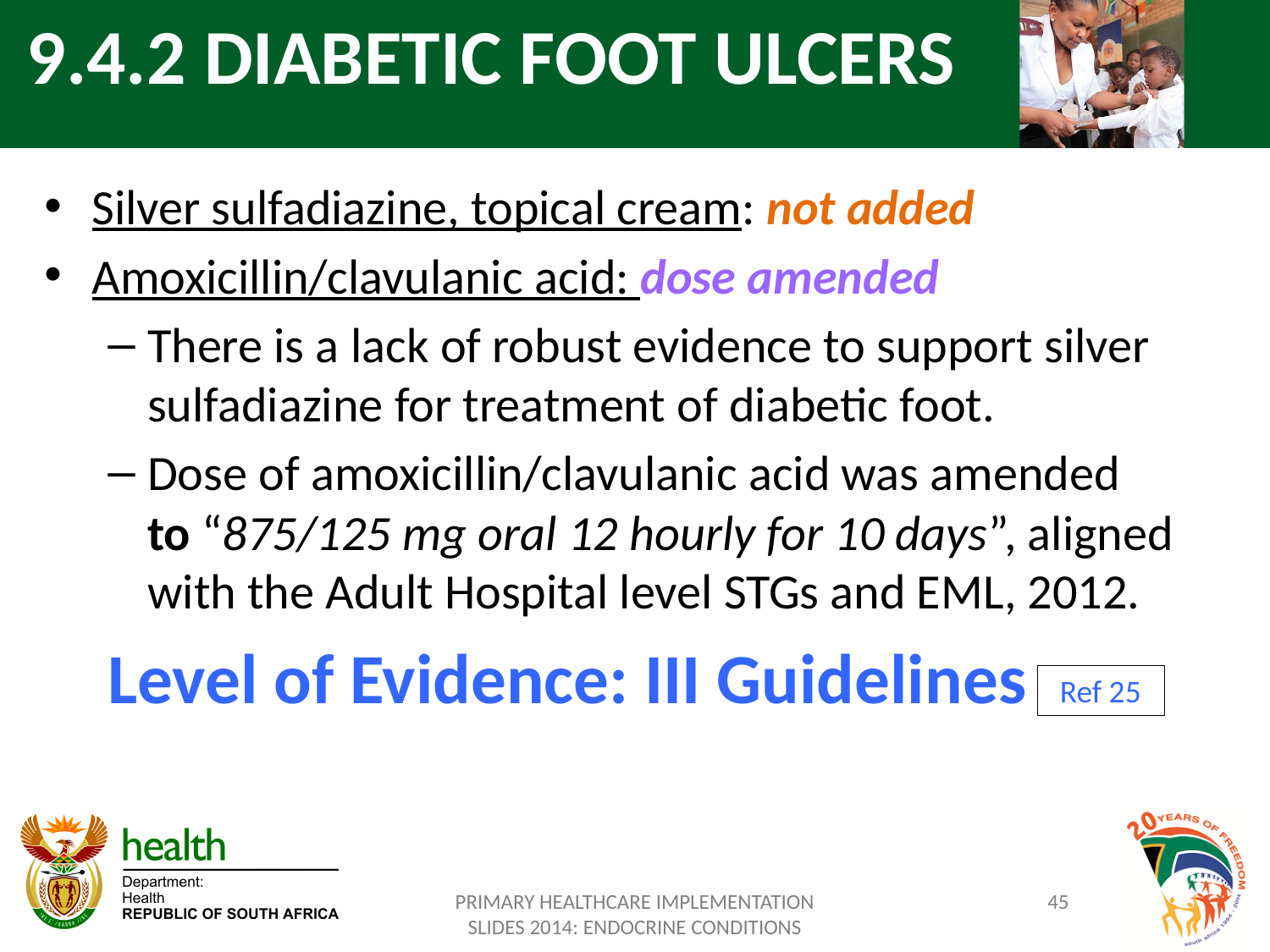

# 9.4.2 DIABETIC FOOT ULCERS
Silver sulfadiazine, topical cream: not added
Amoxicillin/clavulanic acid: dose amended
There is a lack of robust evidence to support silver sulfadiazine for treatment of diabetic foot.
Dose of amoxicillin/clavulanic acid was amended 	to “875/125 mg oral 12 hourly for 10 days”, aligned with the Adult Hospital level STGs and EML, 2012.
Level of Evidence: III Guidelines

Ref 25
PRIMARY HEALTHCARE IMPLEMENTATION SLIDES 2014: ENDOCRINE CONDITIONS
45